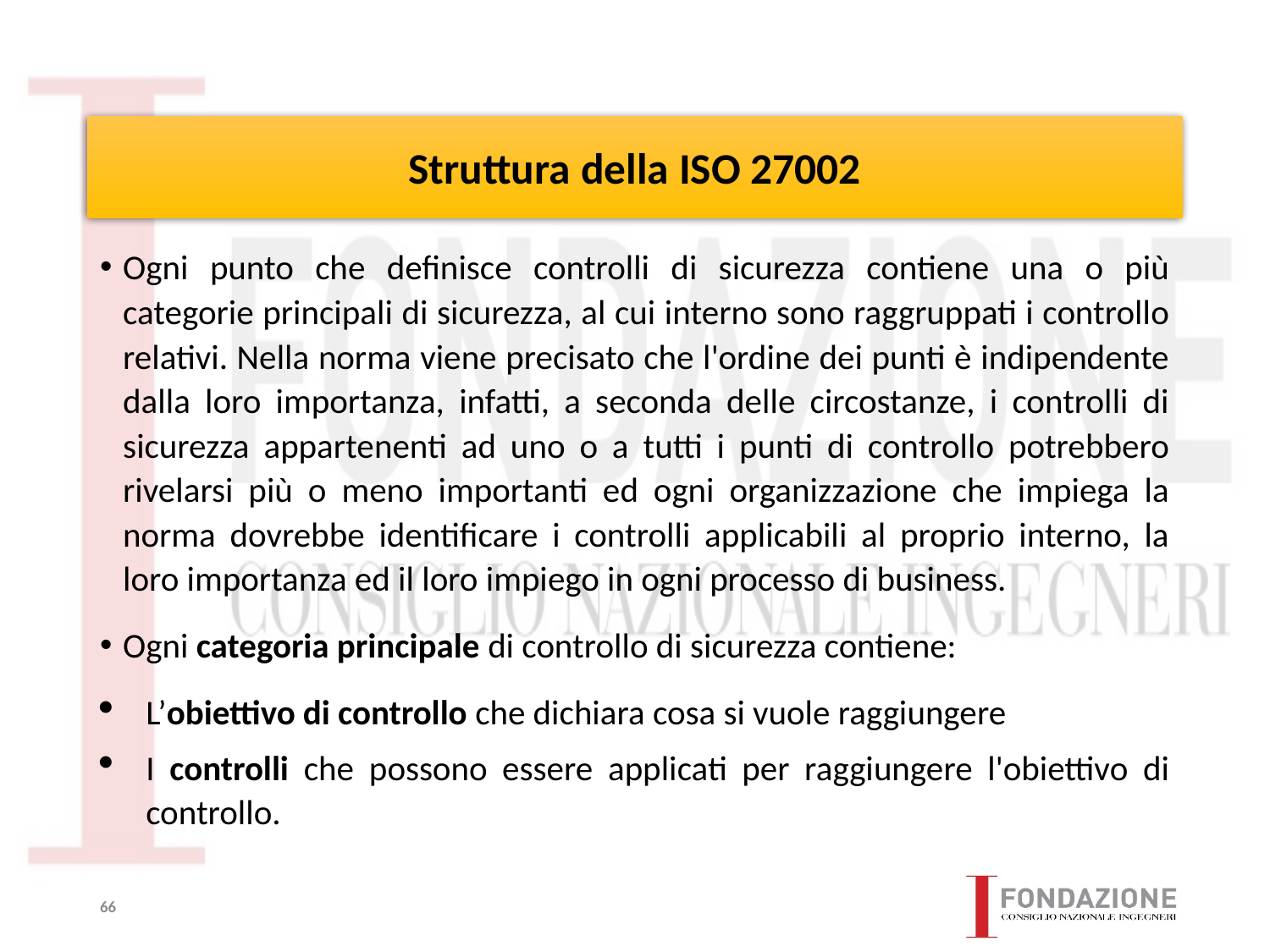

# Struttura della ISO 27002
Ogni punto che definisce controlli di sicurezza contiene una o più categorie principali di sicurezza, al cui interno sono raggruppati i controllo relativi. Nella norma viene precisato che l'ordine dei punti è indipendente dalla loro importanza, infatti, a seconda delle circostanze, i controlli di sicurezza appartenenti ad uno o a tutti i punti di controllo potrebbero rivelarsi più o meno importanti ed ogni organizzazione che impiega la norma dovrebbe identificare i controlli applicabili al proprio interno, la loro importanza ed il loro impiego in ogni processo di business.
Ogni categoria principale di controllo di sicurezza contiene:
L’obiettivo di controllo che dichiara cosa si vuole raggiungere
I controlli che possono essere applicati per raggiungere l'obiettivo di controllo.